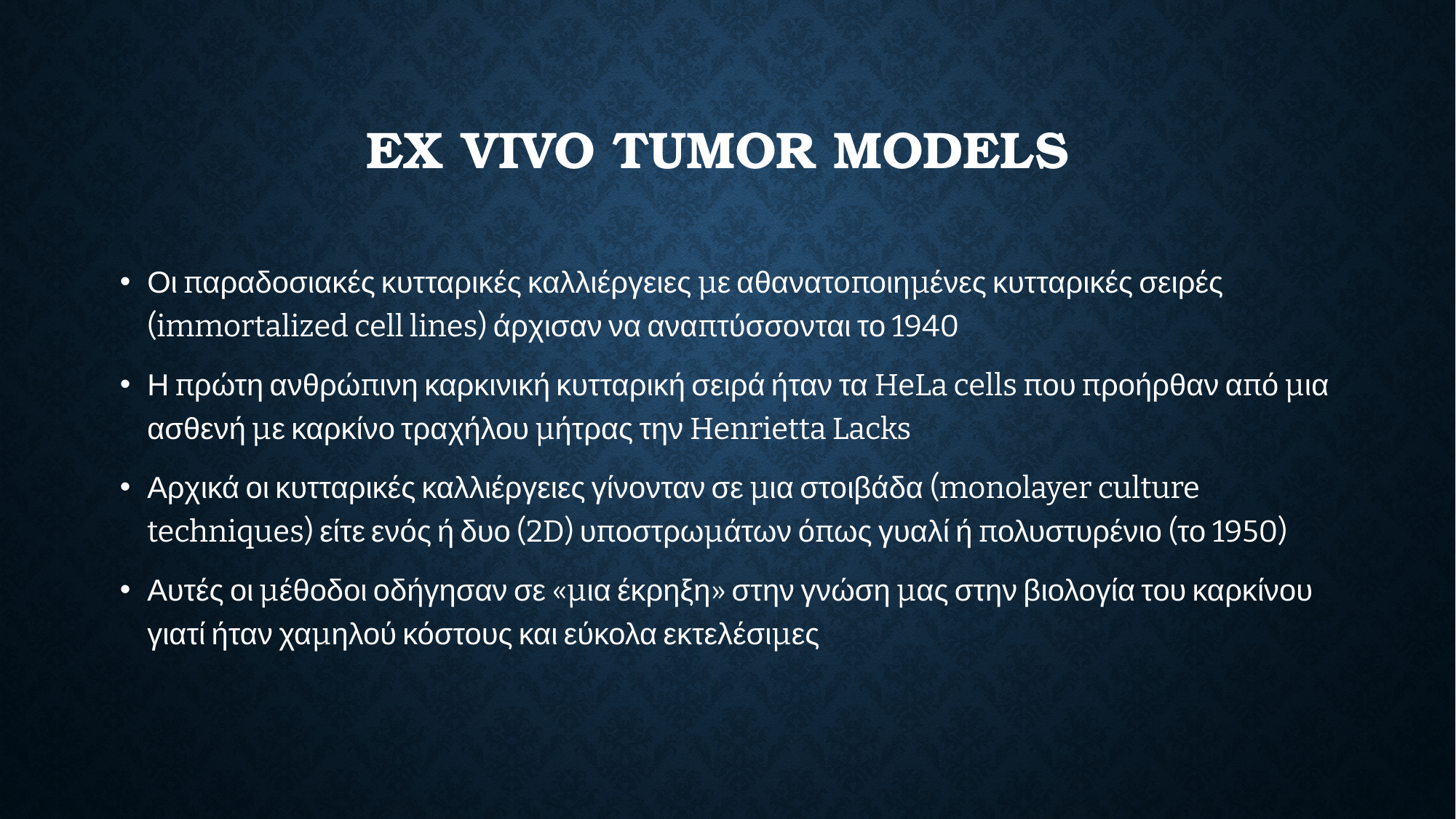

# EX VIVO TUMOR MODELS
Οι παραδοσιακές κυτταρικές καλλιέργειες με αθανατοποιημένες κυτταρικές σειρές (immortalized cell lines) άρχισαν να αναπτύσσονται το 1940
Η πρώτη ανθρώπινη καρκινική κυτταρική σειρά ήταν τα HeLa cells που προήρθαν από μια ασθενή με καρκίνο τραχήλου μήτρας την Henrietta Lacks
Αρχικά οι κυτταρικές καλλιέργειες γίνονταν σε μια στοιβάδα (monolayer culture techniques) είτε ενός ή δυο (2D) υποστρωμάτων όπως γυαλί ή πολυστυρένιο (το 1950)
Αυτές οι μέθοδοι οδήγησαν σε «μια έκρηξη» στην γνώση μας στην βιολογία του καρκίνου γιατί ήταν χαμηλού κόστους και εύκολα εκτελέσιμες